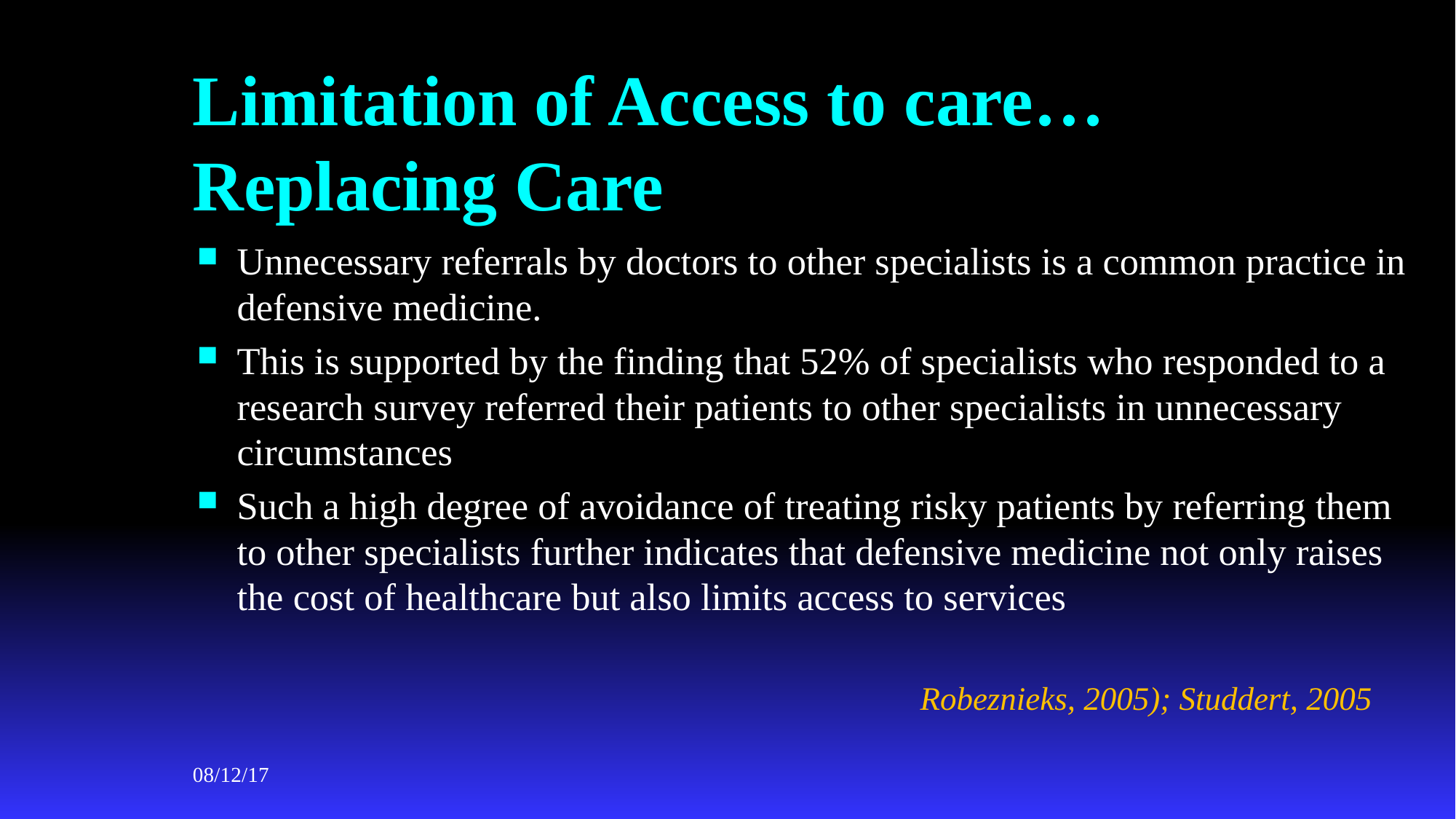

# Limitation of Access to care…Replacing Care
Unnecessary referrals by doctors to other specialists is a common practice in defensive medicine.
This is supported by the finding that 52% of specialists who responded to a research survey referred their patients to other specialists in unnecessary circumstances
Such a high degree of avoidance of treating risky patients by referring them to other specialists further indicates that defensive medicine not only raises the cost of healthcare but also limits access to services
                                                                           Robeznieks, 2005); Studdert, 2005
08/12/17
KNH-UoN Medico-legal Issues in Health Symposium